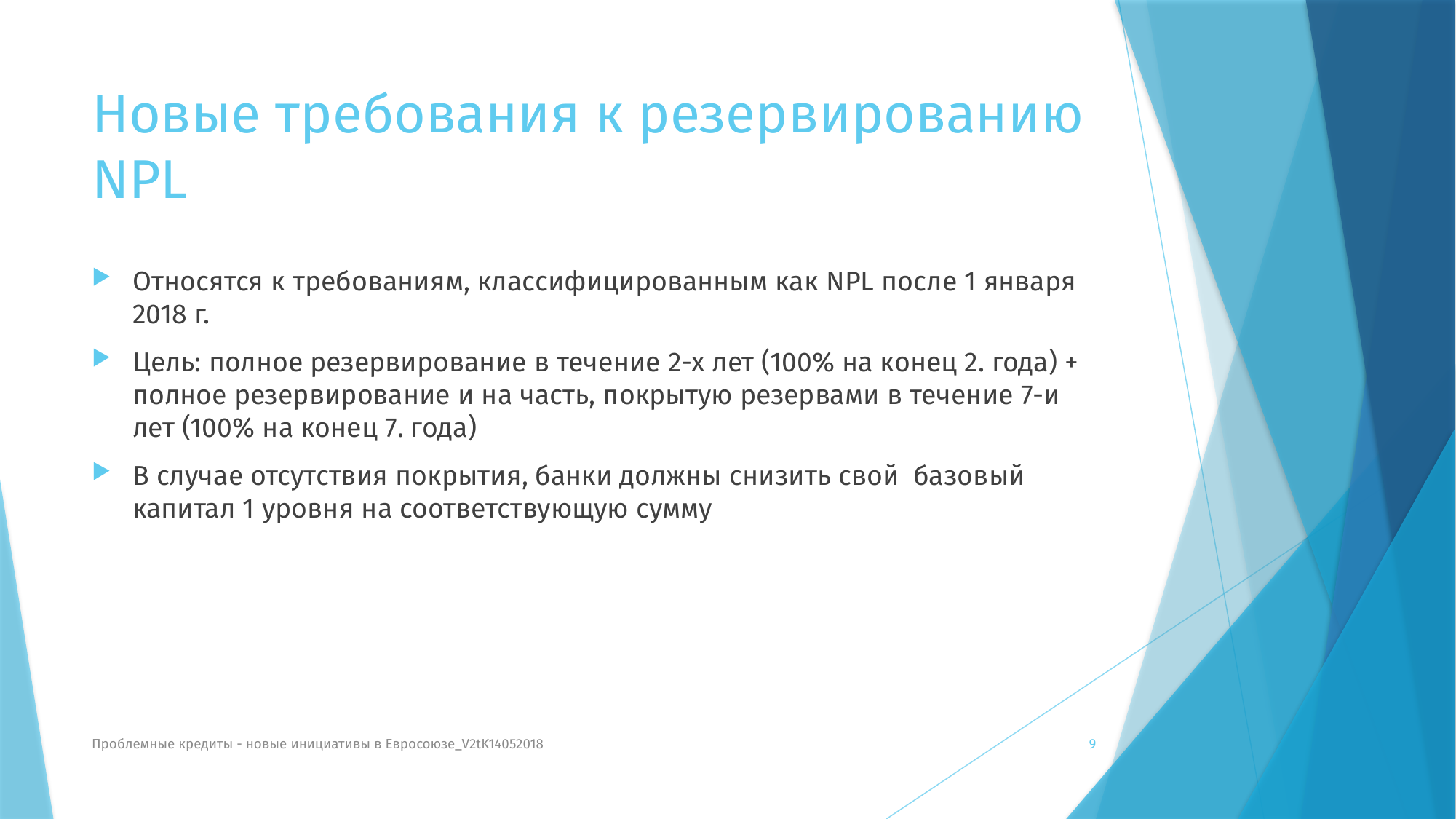

# Новые требования к резервированию NPL
Относятся к требованиям, классифицированным как NPL после 1 января 2018 г.
Цель: полное резервирование в течение 2-х лет (100% на конец 2. года) + полное резервирование и на часть, покрытую резервами в течение 7-и лет (100% на конец 7. года)
В случае отсутствия покрытия, банки должны снизить свой  базовый капитал 1 уровня на соответствующую сумму
Проблемные кредиты - новые инициативы в Евросоюзе_V2tK14052018
9